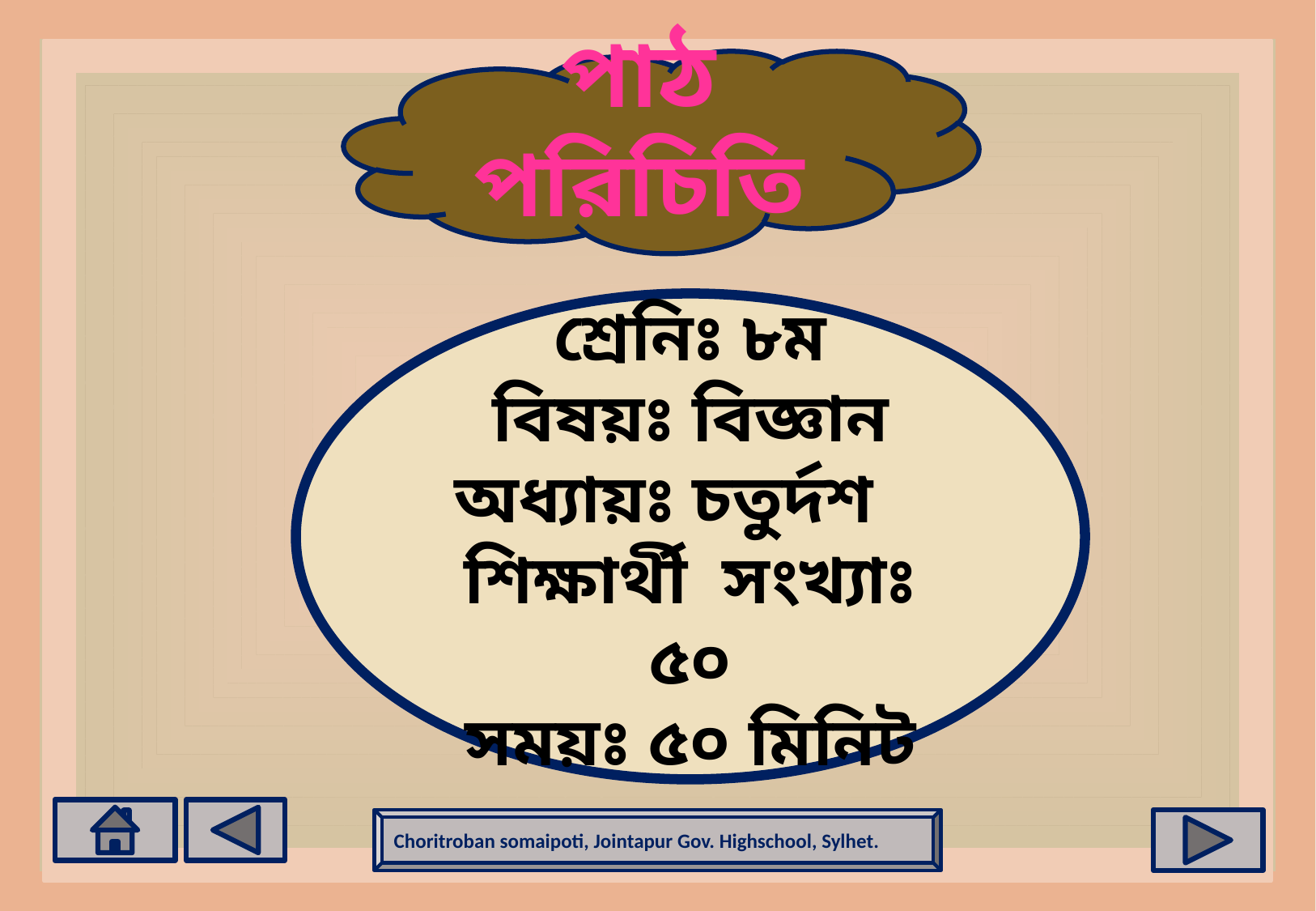

পাঠ পরিচিতি

শ্রেনিঃ ৮ম
বিষয়ঃ বিজ্ঞান
অধ্যায়ঃ চতুর্দশ
শিক্ষার্থী  সংখ্যাঃ ৫০
সময়ঃ ৫০ মিনিট

Choritroban somaipoti, Jointapur Gov. Highschool, Sylhet.